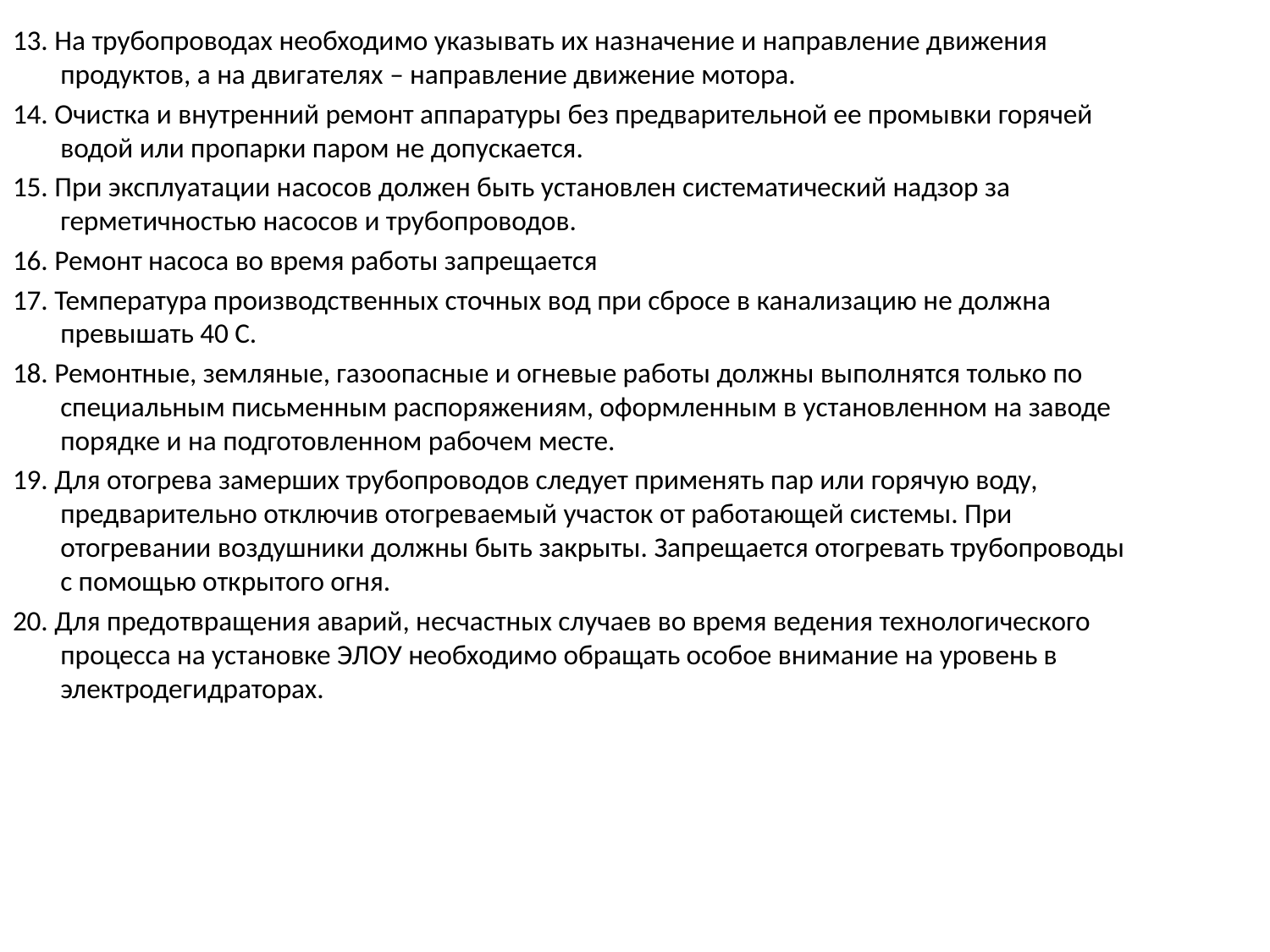

13. На трубопроводах необходимо указывать их назначение и направление движения продуктов, а на двигателях – направление движение мотора.
14. Очистка и внутренний ремонт аппаратуры без предварительной ее промывки горячей водой или пропарки паром не допускается.
15. При эксплуатации насосов должен быть установлен систематический надзор за герметичностью насосов и трубопроводов.
16. Ремонт насоса во время работы запрещается
17. Температура производственных сточных вод при сбросе в канализацию не должна превышать 40 С.
18. Ремонтные, земляные, газоопасные и огневые работы должны выполнятся только по специальным письменным распоряжениям, оформленным в установленном на заводе порядке и на подготовленном рабочем месте.
19. Для отогрева замерших трубопроводов следует применять пар или горячую воду, предварительно отключив отогреваемый участок от работающей системы. При отогревании воздушники должны быть закрыты. Запрещается отогревать трубопроводы с помощью открытого огня.
20. Для предотвращения аварий, несчастных случаев во время ведения технологического процесса на установке ЭЛОУ необходимо обращать особое внимание на уровень в электродегидраторах.